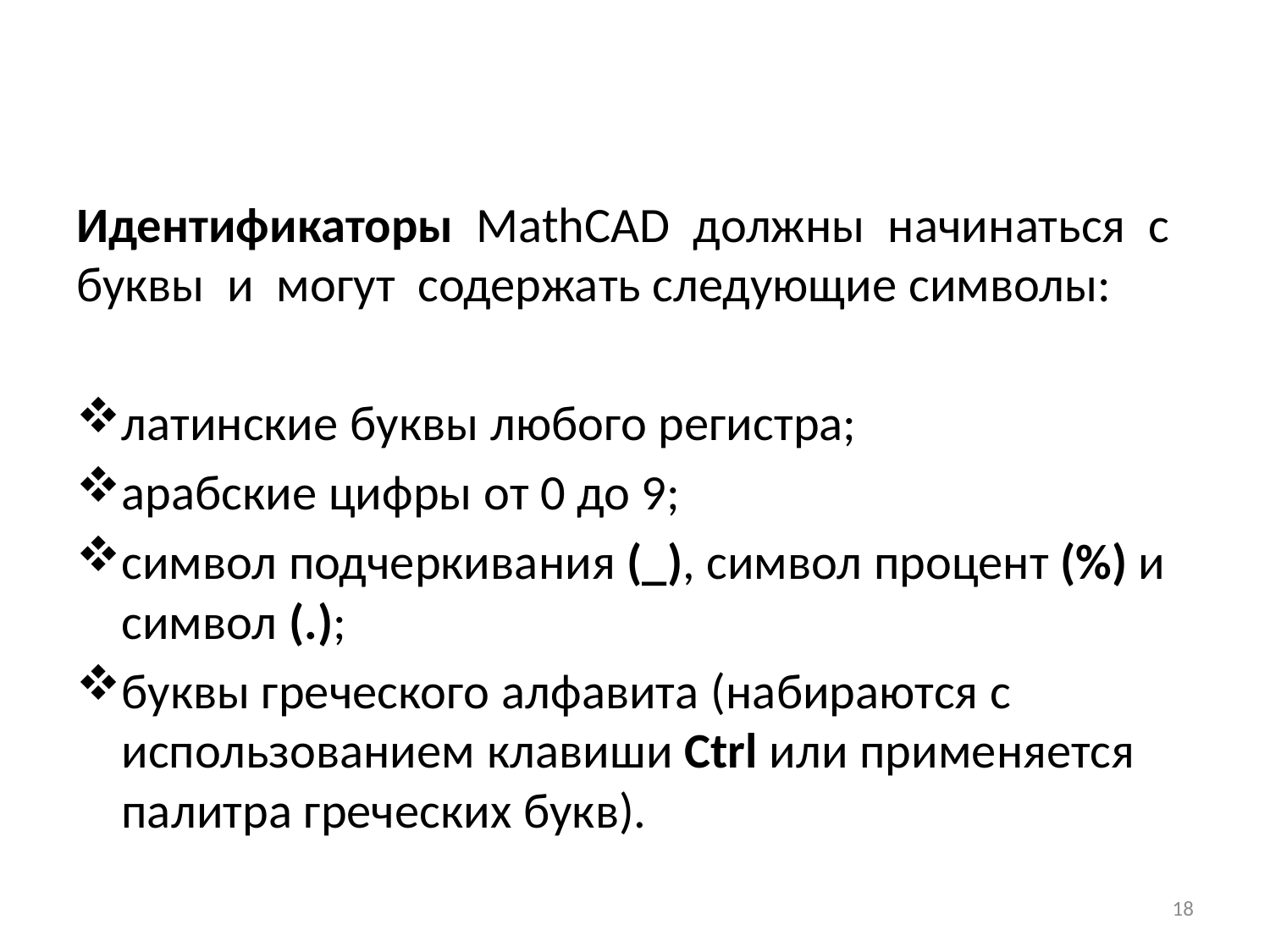

#
Идентификаторы  MathCAD  должны  начинаться  с  буквы  и  могут  содержать следующие символы:

латинские буквы любого регистра;
арабские цифры от 0 до 9;
символ подчеркивания (_), символ процент (%) и символ (.);
буквы греческого алфавита (набираются с использованием клавиши Ctrl или применяется палитра греческих букв).
18